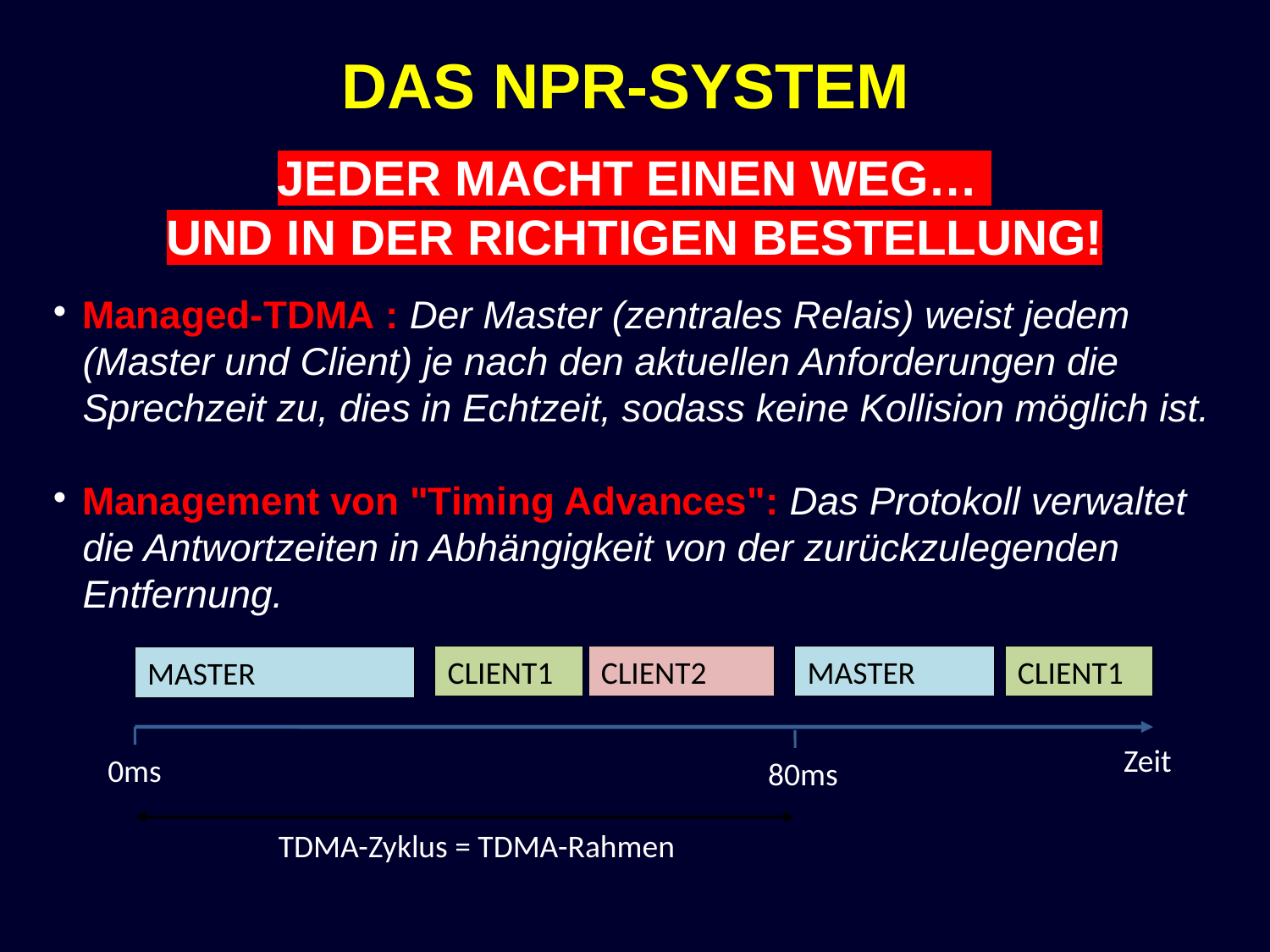

DAS NPR-SYSTEM
JEDER MACHT EINEN WEG…
UND IN DER RICHTIGEN BESTELLUNG!

Managed-TDMA : Der Master (zentrales Relais) weist jedem (Master und Client) je nach den aktuellen Anforderungen die Sprechzeit zu, dies in Echtzeit, sodass keine Kollision möglich ist.
Management von "Timing Advances": Das Protokoll verwaltet die Antwortzeiten in Abhängigkeit von der zurückzulegenden Entfernung.
CLIENT1
CLIENT2
MASTER
CLIENT1
MASTER

Zeit
0ms
80ms

TDMA-Zyklus = TDMA-Rahmen